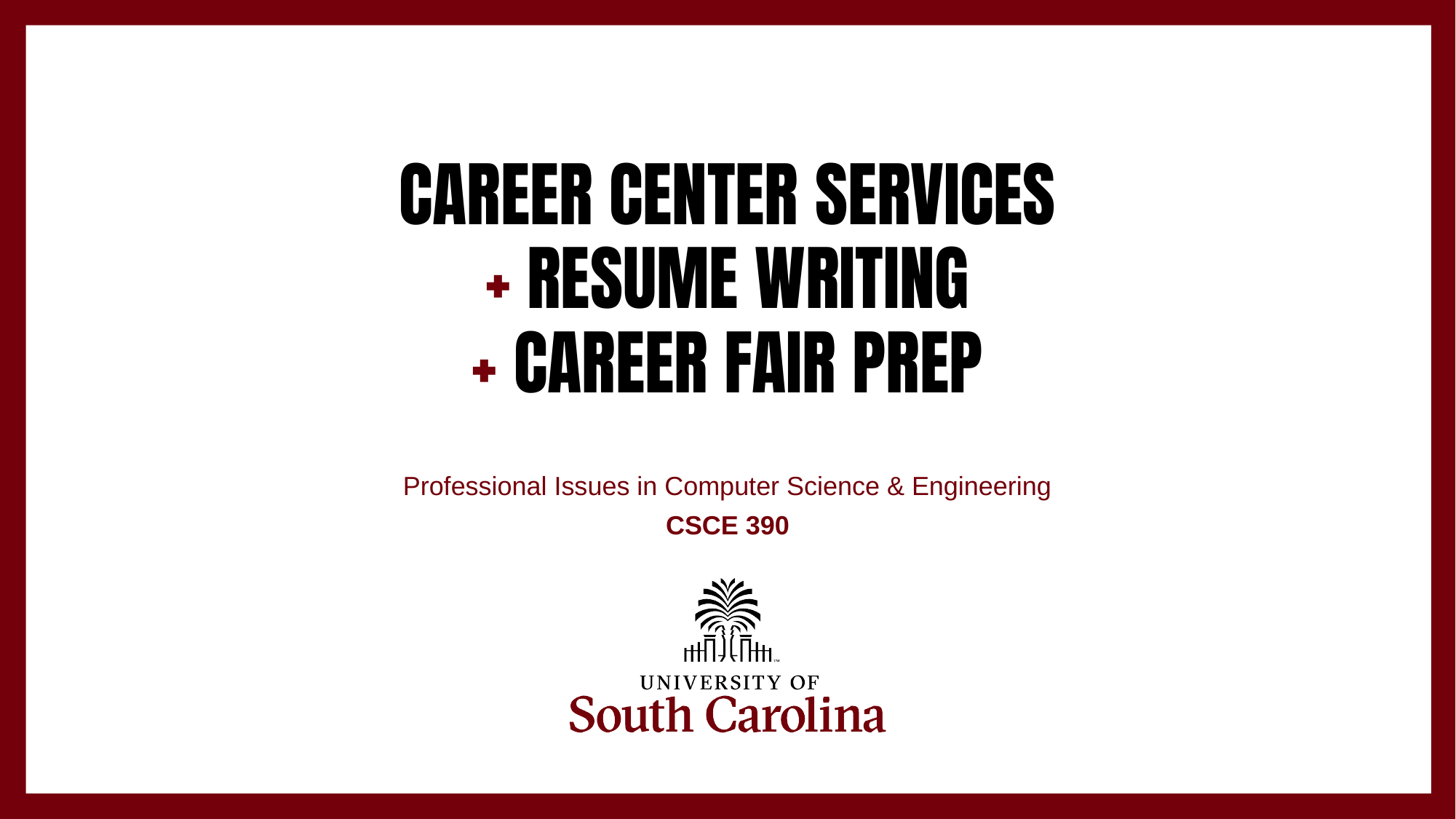

# Career Center Services + Resume Writing + career fair Prep
Professional Issues in Computer Science & Engineering
CSCE 390